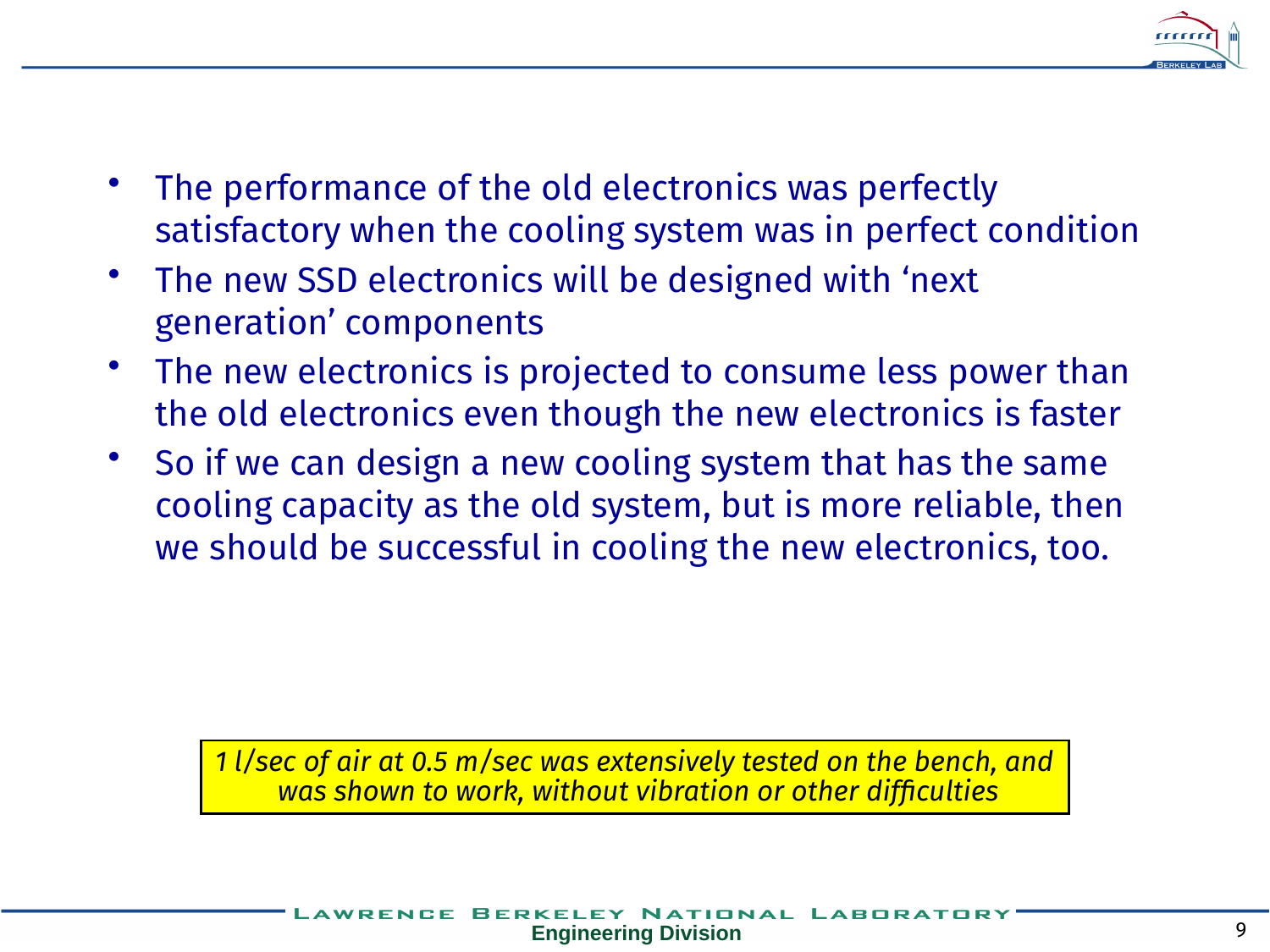

#
The performance of the old electronics was perfectly satisfactory when the cooling system was in perfect condition
The new SSD electronics will be designed with ‘next generation’ components
The new electronics is projected to consume less power than the old electronics even though the new electronics is faster
So if we can design a new cooling system that has the same cooling capacity as the old system, but is more reliable, then we should be successful in cooling the new electronics, too.
1 l/sec of air at 0.5 m/sec was extensively tested on the bench, and  was shown to work, without vibration or other difficulties
9